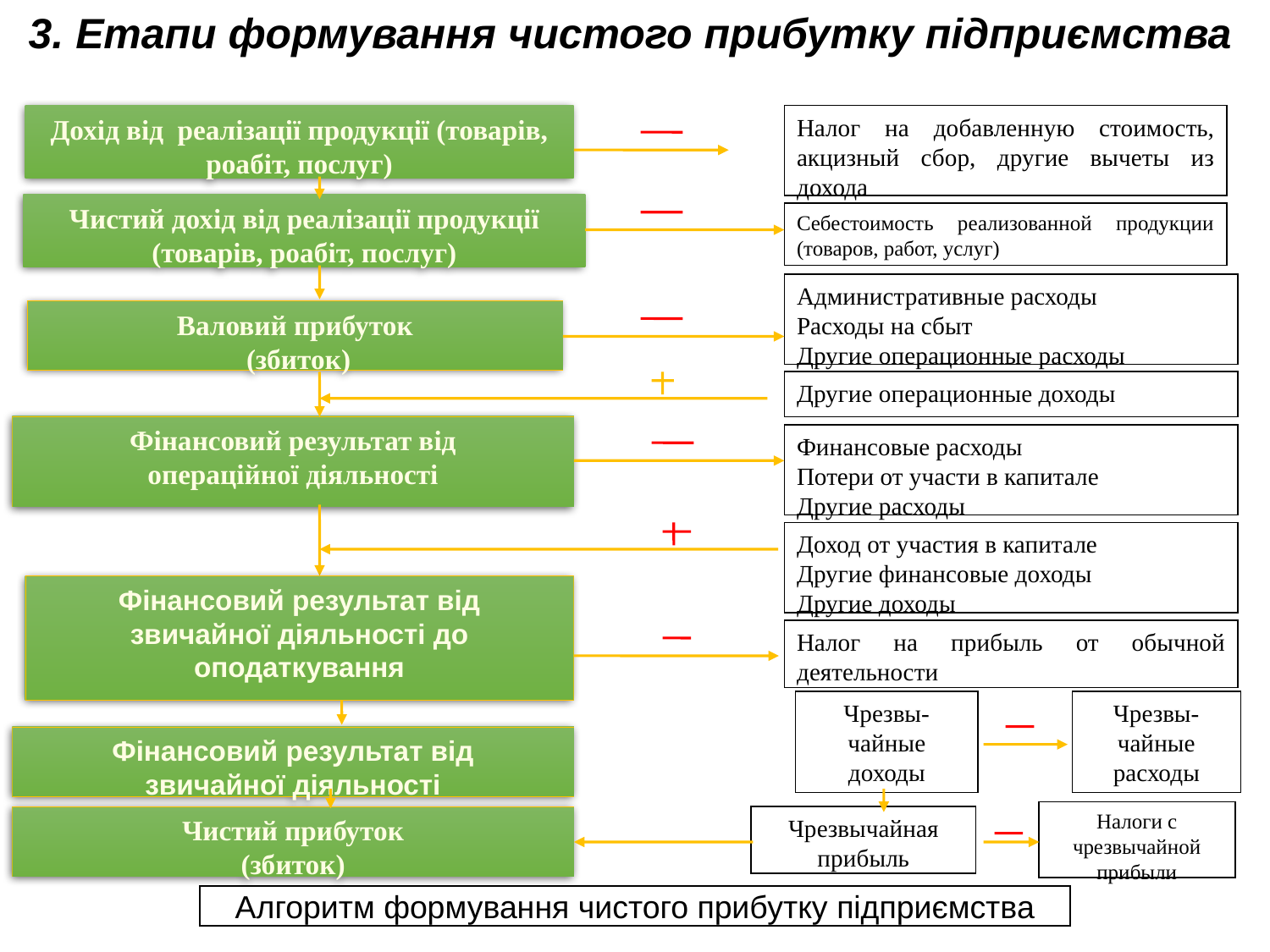

3. Етапи формування чистого прибутку підприємства

Дохід від  реалізації продукції (товарів, роабіт, послуг)
Налог на добавленную стоимость, акцизный сбор, другие вычеты из дохода

Чистий дохід від реалізації продукції (товарів, роабіт, послуг)
Себестоимость реализованной продукции (товаров, работ, услуг)

Административные расходы
Расходы на сбыт
Другие операционные расходы
Валовий прибуток
 (збиток)

Другие операционные доходы

Фінансовий результат від
операційної діяльності
Финансовые расходы
Потери от участи в капитале
Другие расходы

Доход от участия в капитале
Другие финансовые доходы
Другие доходы

Фінансовий результат від
звичайної діяльності до оподаткування

Налог на прибыль от обычной деятельности

Чрезвы-чайные доходы
Чрезвы-чайные расходы

Фінансовий результат від
звичайної діяльності

Налоги с чрезвычайной прибыли
Чистий прибуток
(збиток)
Чрезвычайная прибыль

Алгоритм формування чистого прибутку підприємства